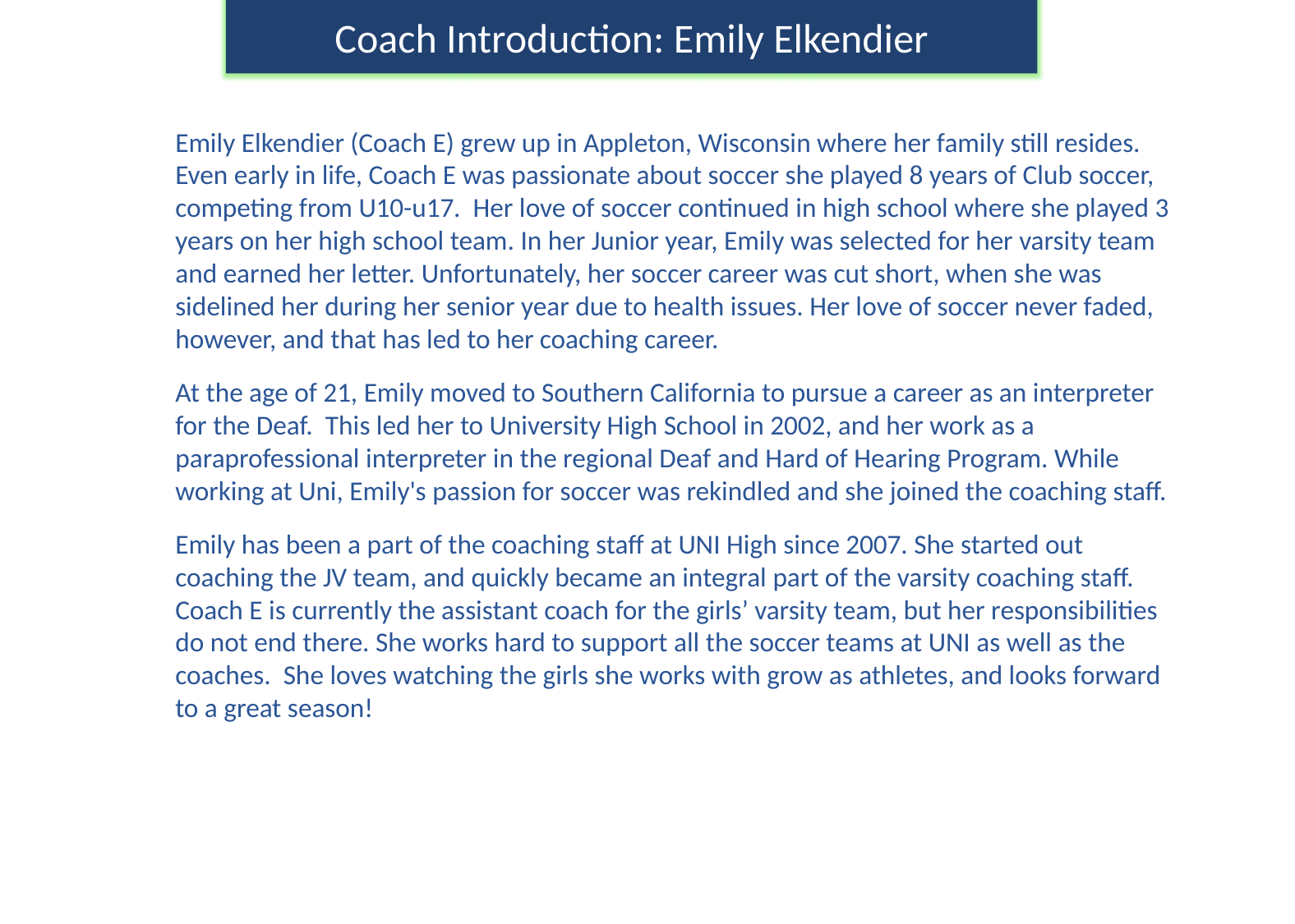

Coach Introduction: Emily Elkendier
Emily Elkendier (Coach E) grew up in Appleton, Wisconsin where her family still resides.  Even early in life, Coach E was passionate about soccer she played 8 years of Club soccer, competing from U10-u17.  Her love of soccer continued in high school where she played 3 years on her high school team. In her Junior year, Emily was selected for her varsity team and earned her letter. Unfortunately, her soccer career was cut short, when she was sidelined her during her senior year due to health issues. Her love of soccer never faded, however, and that has led to her coaching career.
At the age of 21, Emily moved to Southern California to pursue a career as an interpreter for the Deaf.  This led her to University High School in 2002, and her work as a paraprofessional interpreter in the regional Deaf and Hard of Hearing Program. While working at Uni, Emily's passion for soccer was rekindled and she joined the coaching staff.
Emily has been a part of the coaching staff at UNI High since 2007. She started out coaching the JV team, and quickly became an integral part of the varsity coaching staff.  Coach E is currently the assistant coach for the girls’ varsity team, but her responsibilities do not end there. She works hard to support all the soccer teams at UNI as well as the coaches.  She loves watching the girls she works with grow as athletes, and looks forward to a great season!